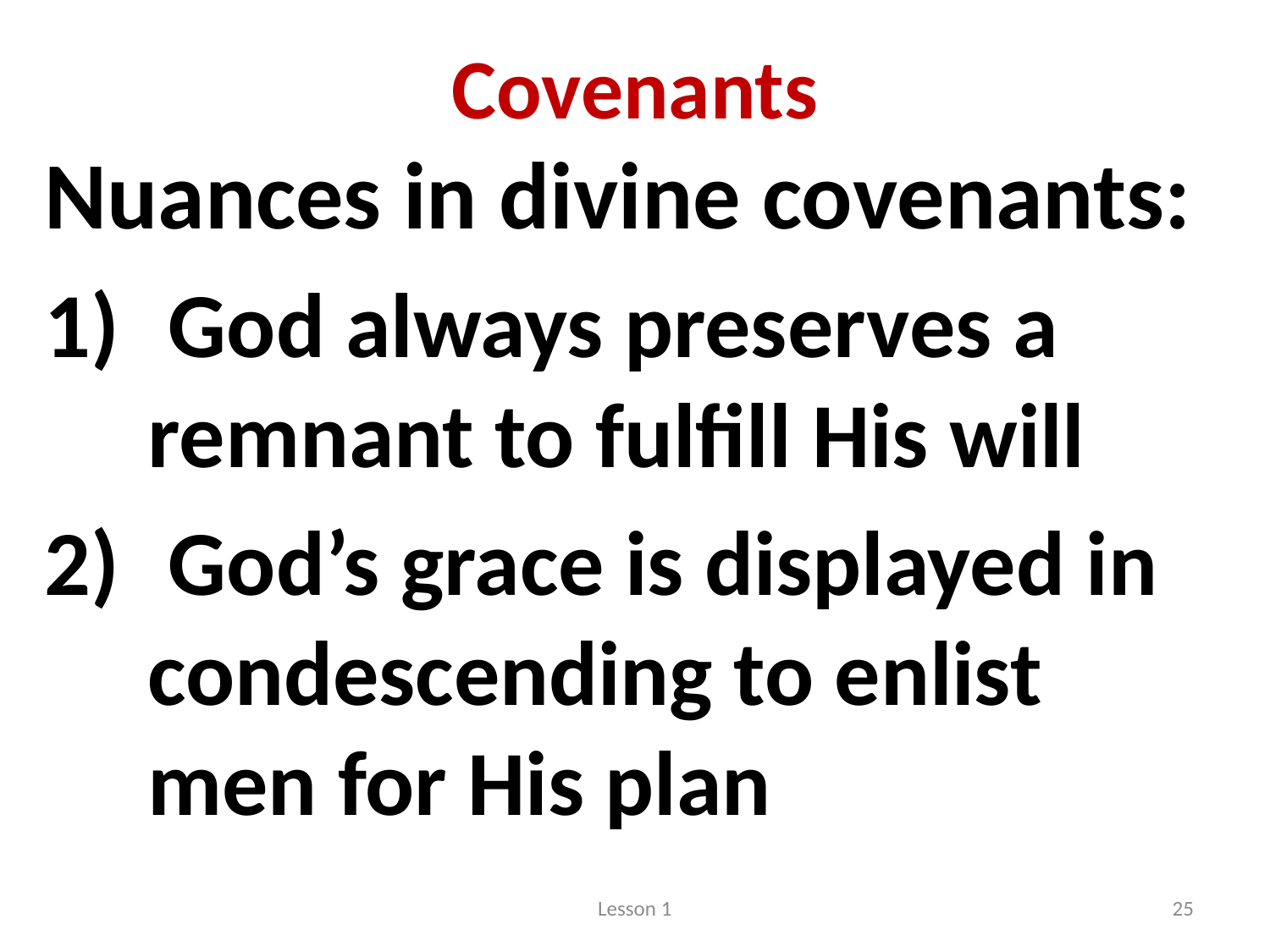

# Covenants
Nuances in divine covenants:
 God always preserves a remnant to fulfill His will
 God’s grace is displayed in condescending to enlist men for His plan

Lesson 1
25